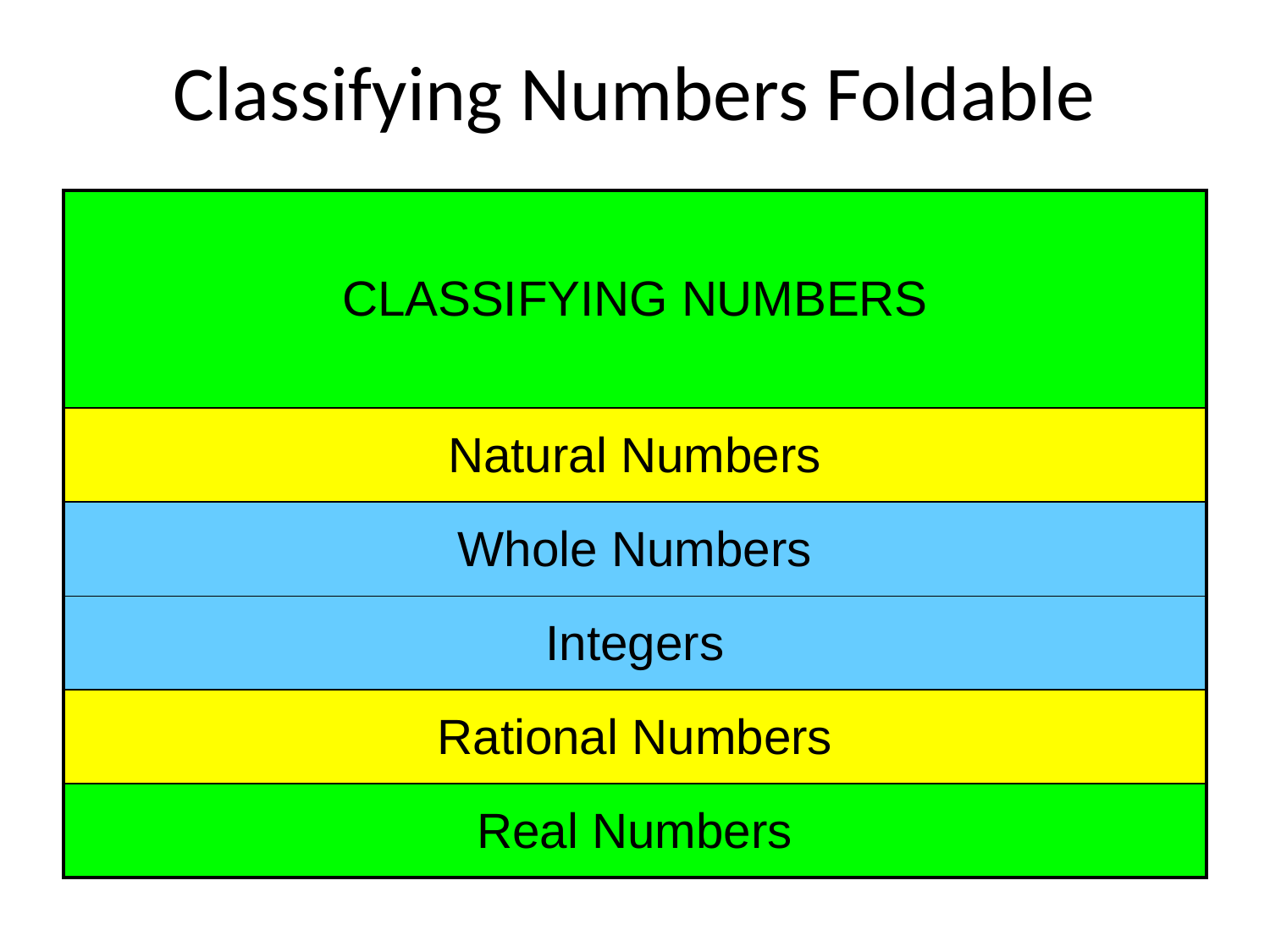

# Classifying Numbers Foldable
| CLASSIFYING NUMBERS |
| --- |
| Natural Numbers |
| Whole Numbers |
| Integers |
| Rational Numbers |
| Real Numbers |